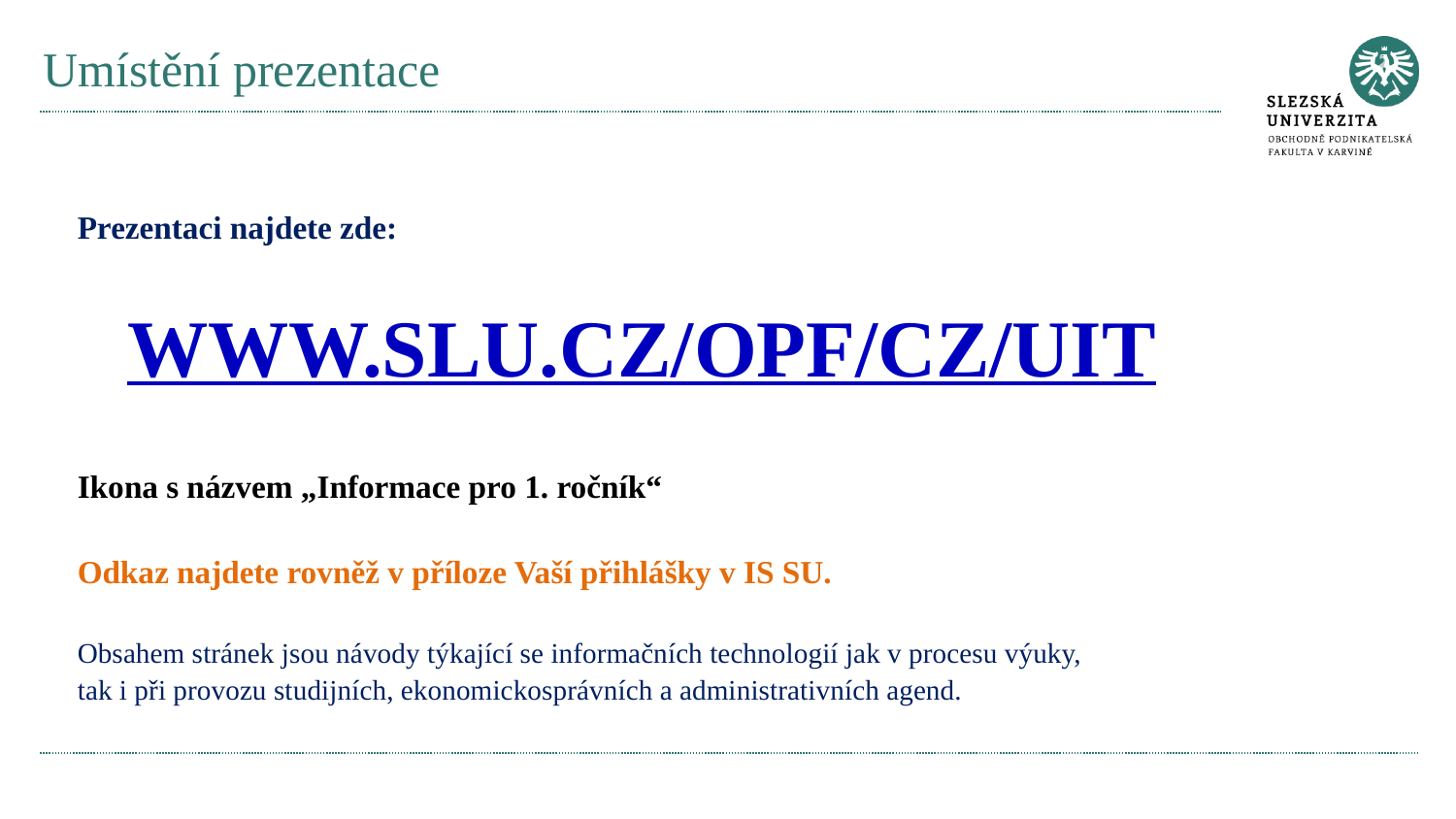

# Umístění prezentace
Prezentaci najdete zde:

www.slu.cz/opf/cz/uit

Ikona s názvem „Informace pro 1. ročník“

Odkaz najdete rovněž v příloze Vaší přihlášky v IS SU.

Obsahem stránek jsou návody týkající se informačních technologií jak v procesu výuky,
tak i při provozu studijních, ekonomickosprávních a administrativních agend.